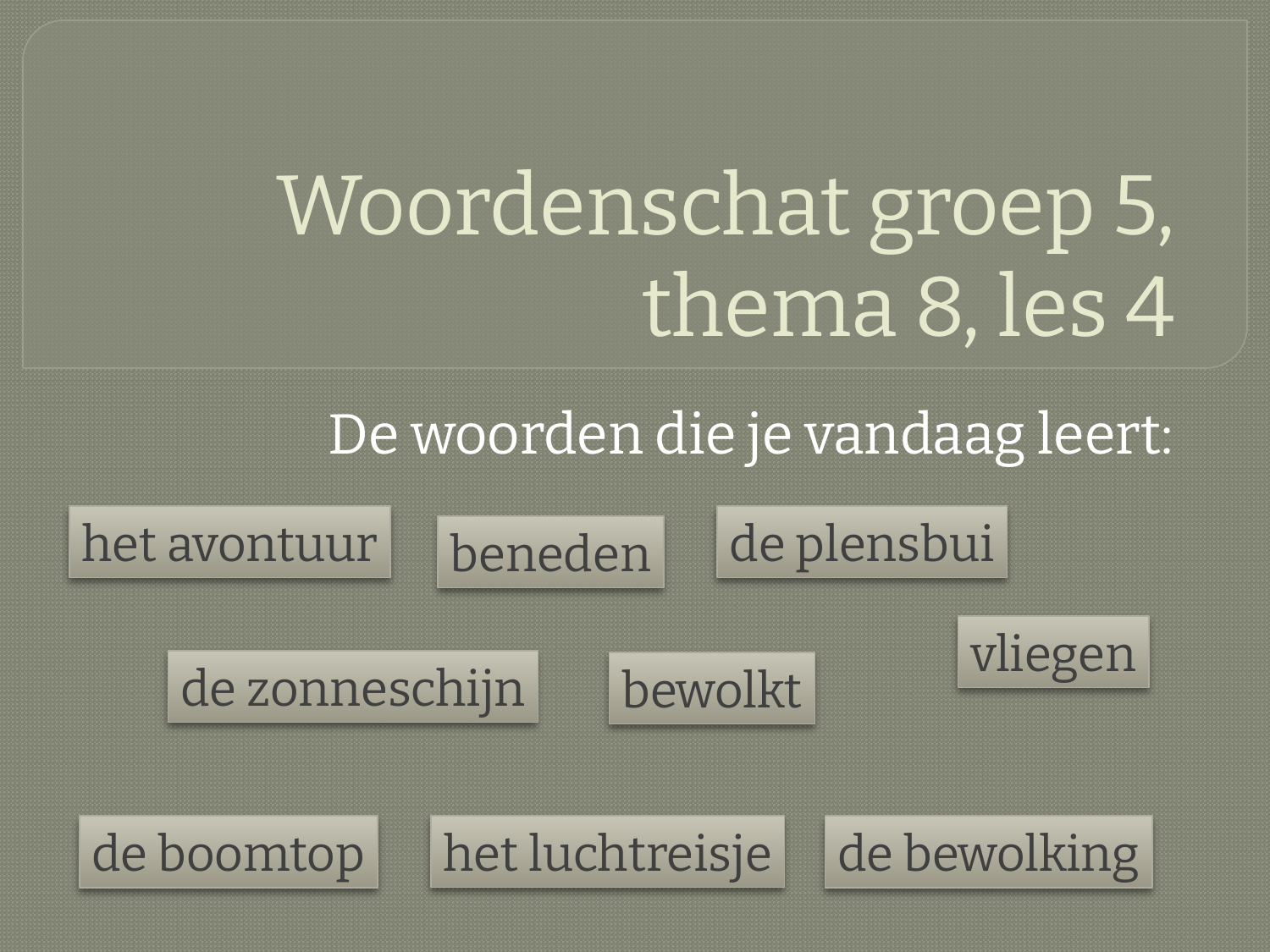

# Woordenschat groep 5, thema 8, les 4
De woorden die je vandaag leert:
het avontuur
de plensbui
beneden
vliegen
de zonneschijn
bewolkt
het luchtreisje
de boomtop
de bewolking